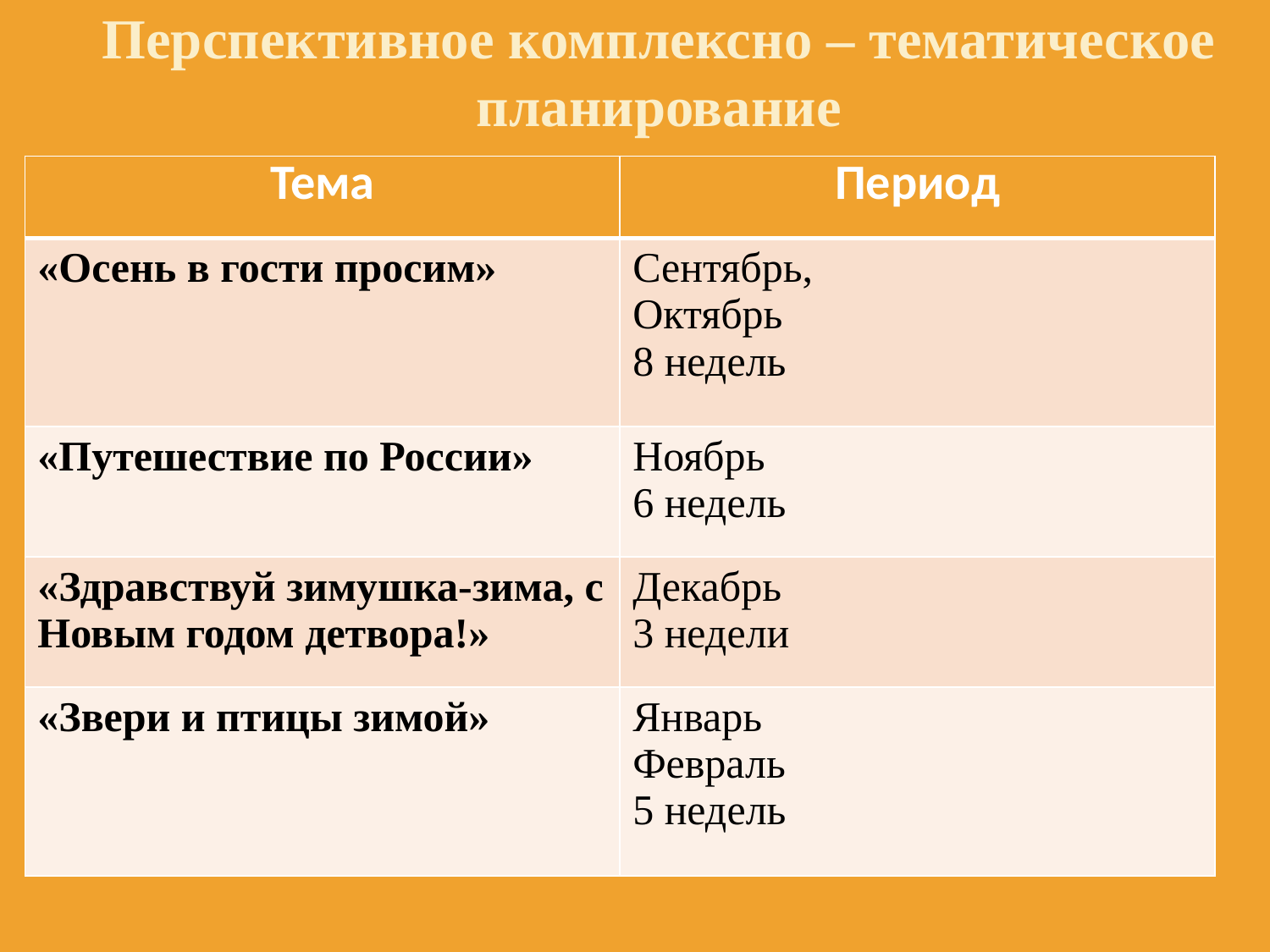

# Перспективное комплексно – тематическое планирование
| Тема | Период |
| --- | --- |
| «Осень в гости просим» | Сентябрь, Октябрь 8 недель |
| «Путешествие по России» | Ноябрь 6 недель |
| «Здравствуй зимушка-зима, с Новым годом детвора!» | Декабрь 3 недели |
| «Звери и птицы зимой» | Январь Февраль 5 недель |